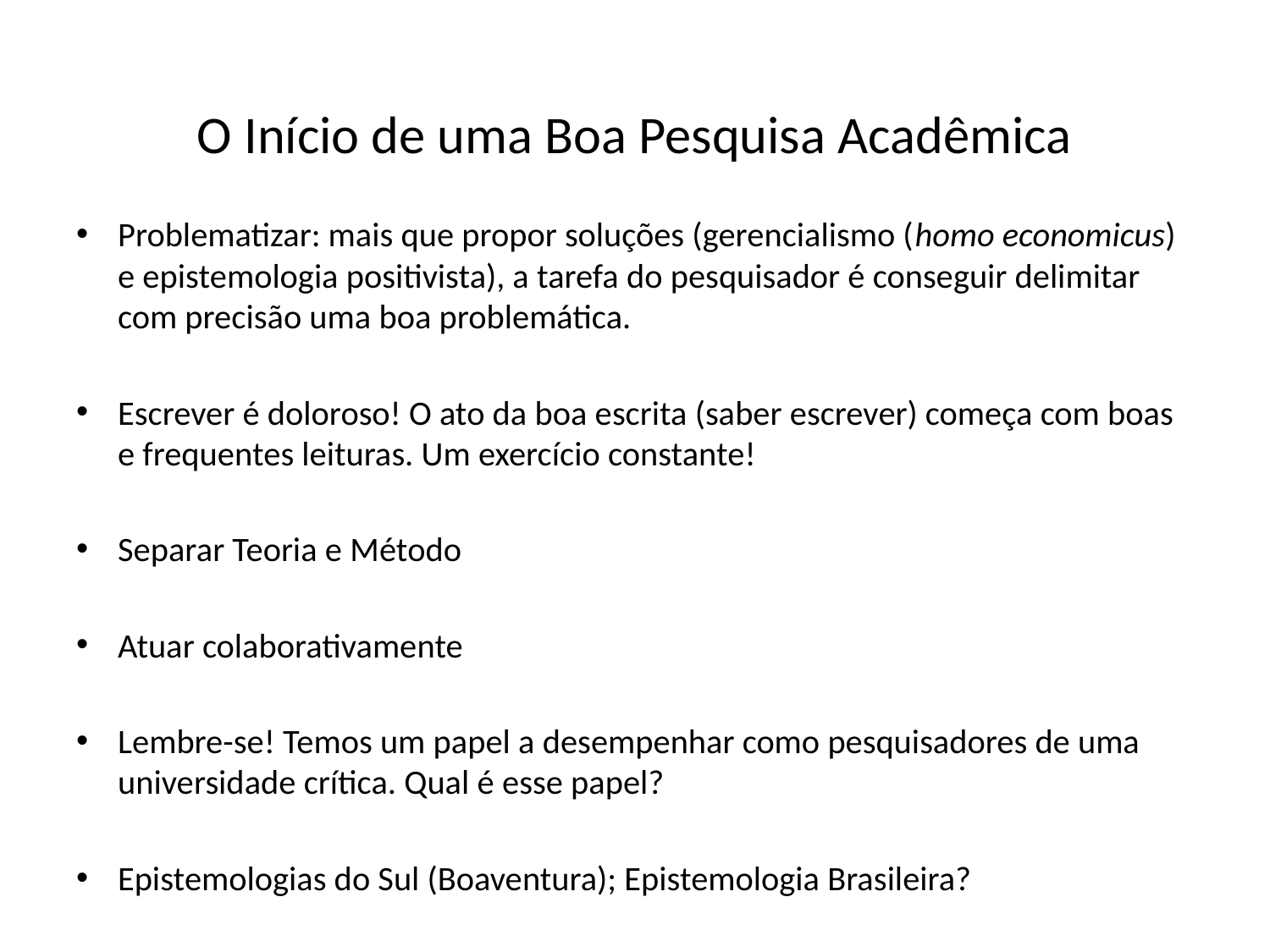

# O Início de uma Boa Pesquisa Acadêmica
Problematizar: mais que propor soluções (gerencialismo (homo economicus) e epistemologia positivista), a tarefa do pesquisador é conseguir delimitar com precisão uma boa problemática.

Escrever é doloroso! O ato da boa escrita (saber escrever) começa com boas e frequentes leituras. Um exercício constante!

Separar Teoria e Método

Atuar colaborativamente

Lembre-se! Temos um papel a desempenhar como pesquisadores de uma universidade crítica. Qual é esse papel?

Epistemologias do Sul (Boaventura); Epistemologia Brasileira?